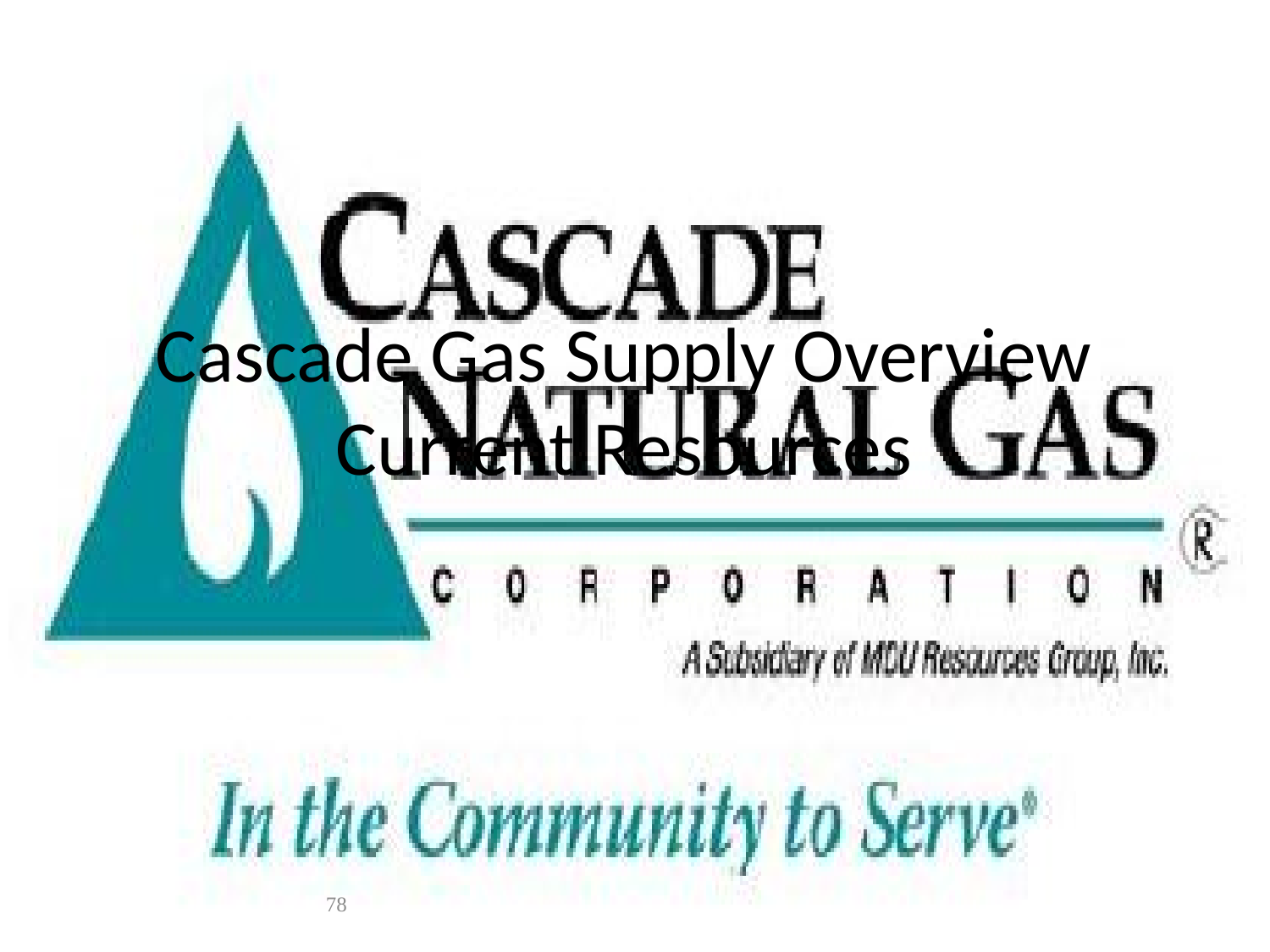

# Cascade Gas Supply Overview Current Resources
78